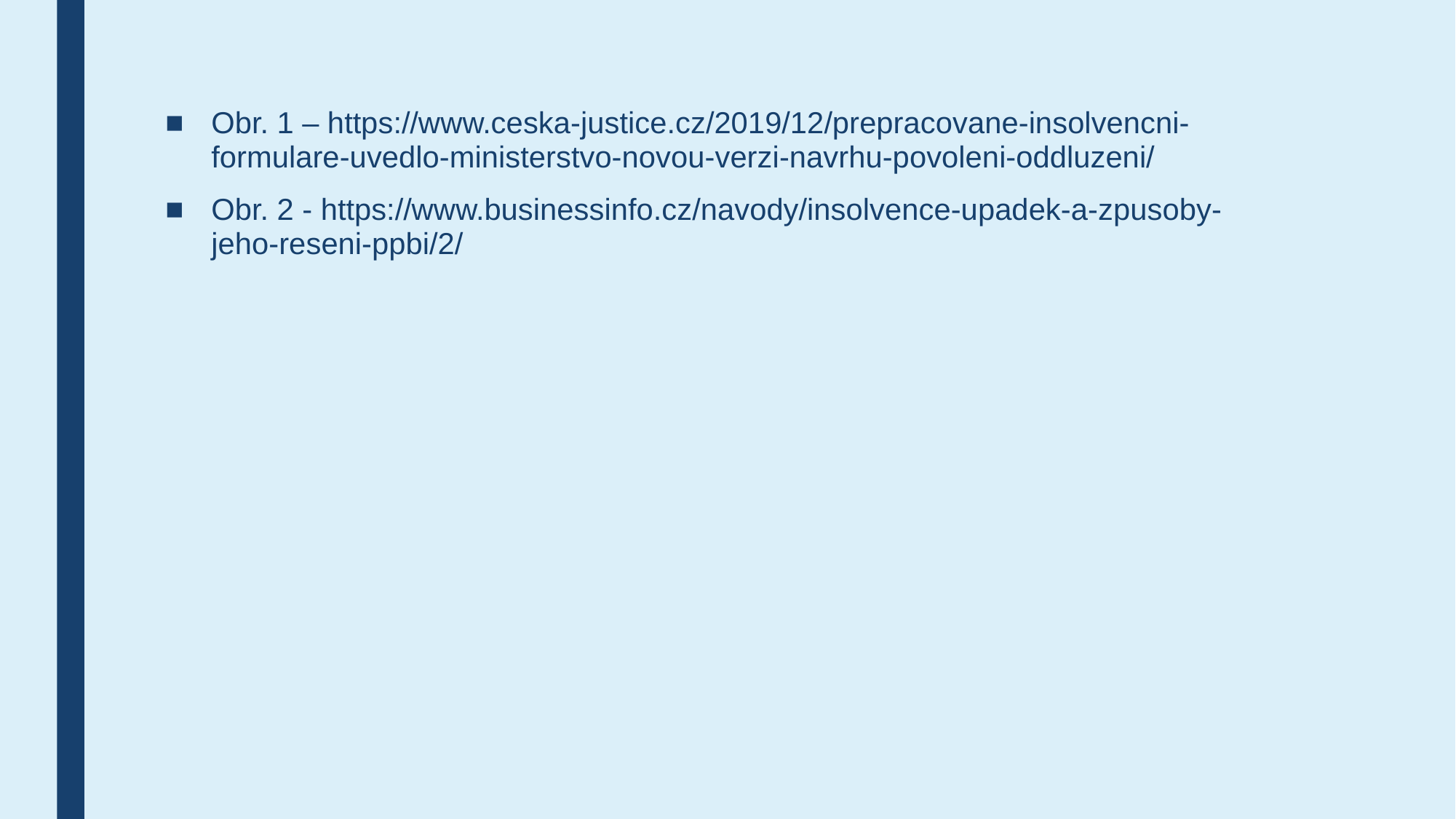

Obr. 1 – https://www.ceska-justice.cz/2019/12/prepracovane-insolvencni-formulare-uvedlo-ministerstvo-novou-verzi-navrhu-povoleni-oddluzeni/
Obr. 2 - https://www.businessinfo.cz/navody/insolvence-upadek-a-zpusoby-jeho-reseni-ppbi/2/